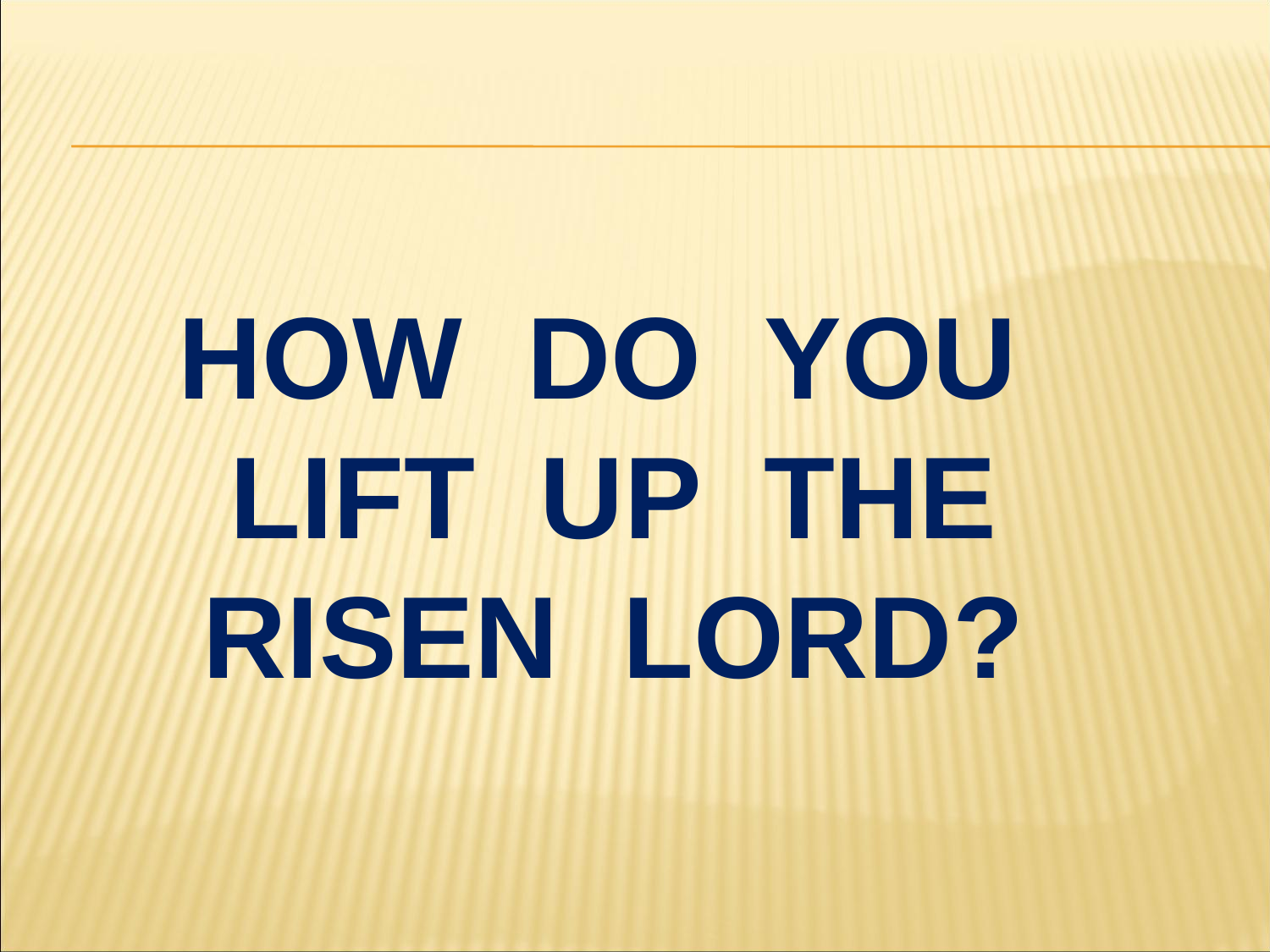

# how  do  you  lift  up  the risen  lord?